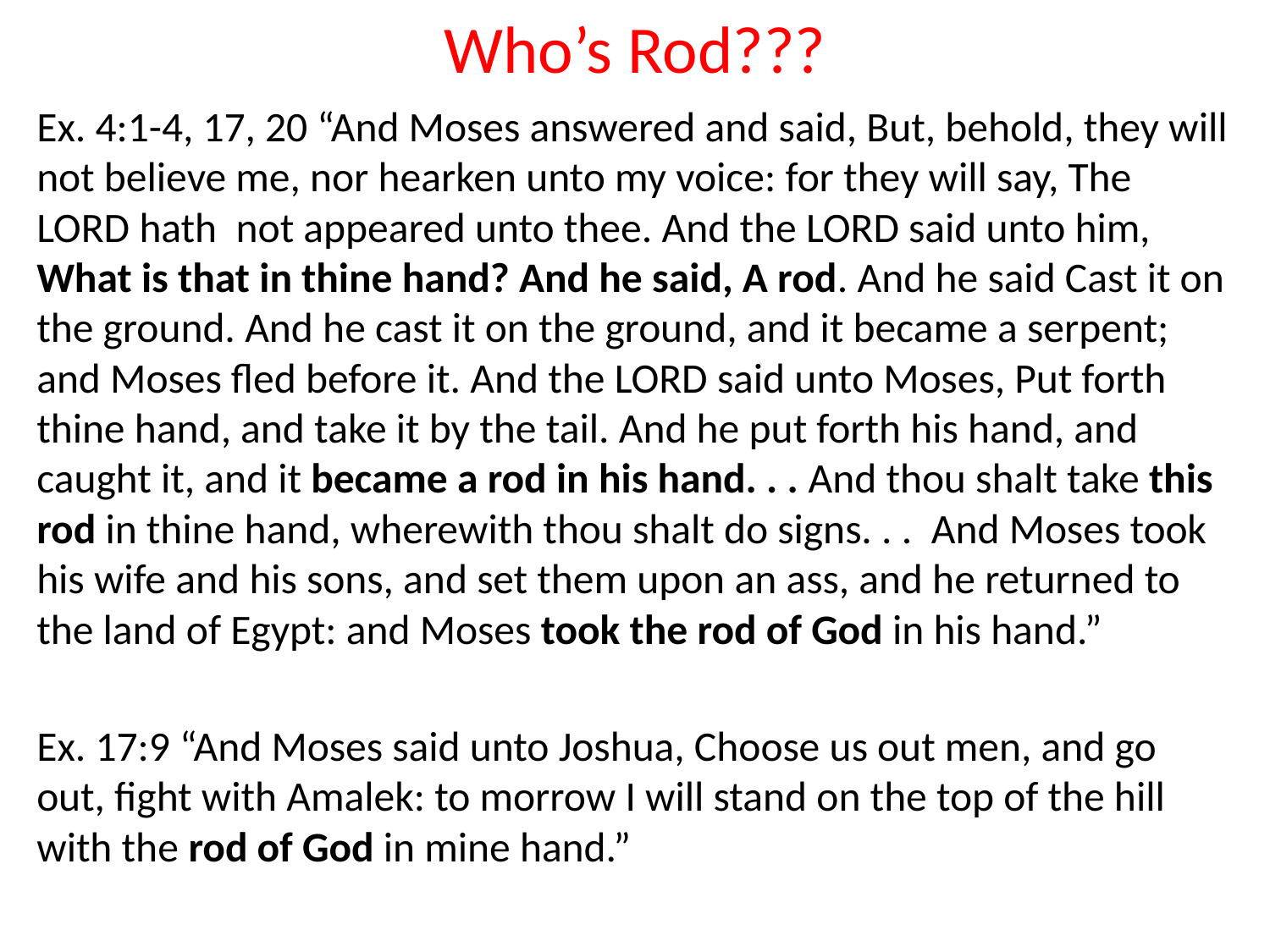

# Who’s Rod???
Ex. 4:1-4, 17, 20 “And Moses answered and said, But, behold, they will not believe me, nor hearken unto my voice: for they will say, The LORD hath  not appeared unto thee. And the LORD said unto him, What is that in thine hand? And he said, A rod. And he said Cast it on the ground. And he cast it on the ground, and it became a serpent; and Moses fled before it. And the LORD said unto Moses, Put forth thine hand, and take it by the tail. And he put forth his hand, and caught it, and it became a rod in his hand. . . And thou shalt take this rod in thine hand, wherewith thou shalt do signs. . .  And Moses took his wife and his sons, and set them upon an ass, and he returned to the land of Egypt: and Moses took the rod of God in his hand.”

Ex. 17:9 “And Moses said unto Joshua, Choose us out men, and go out, fight with Amalek: to morrow I will stand on the top of the hill with the rod of God in mine hand.”